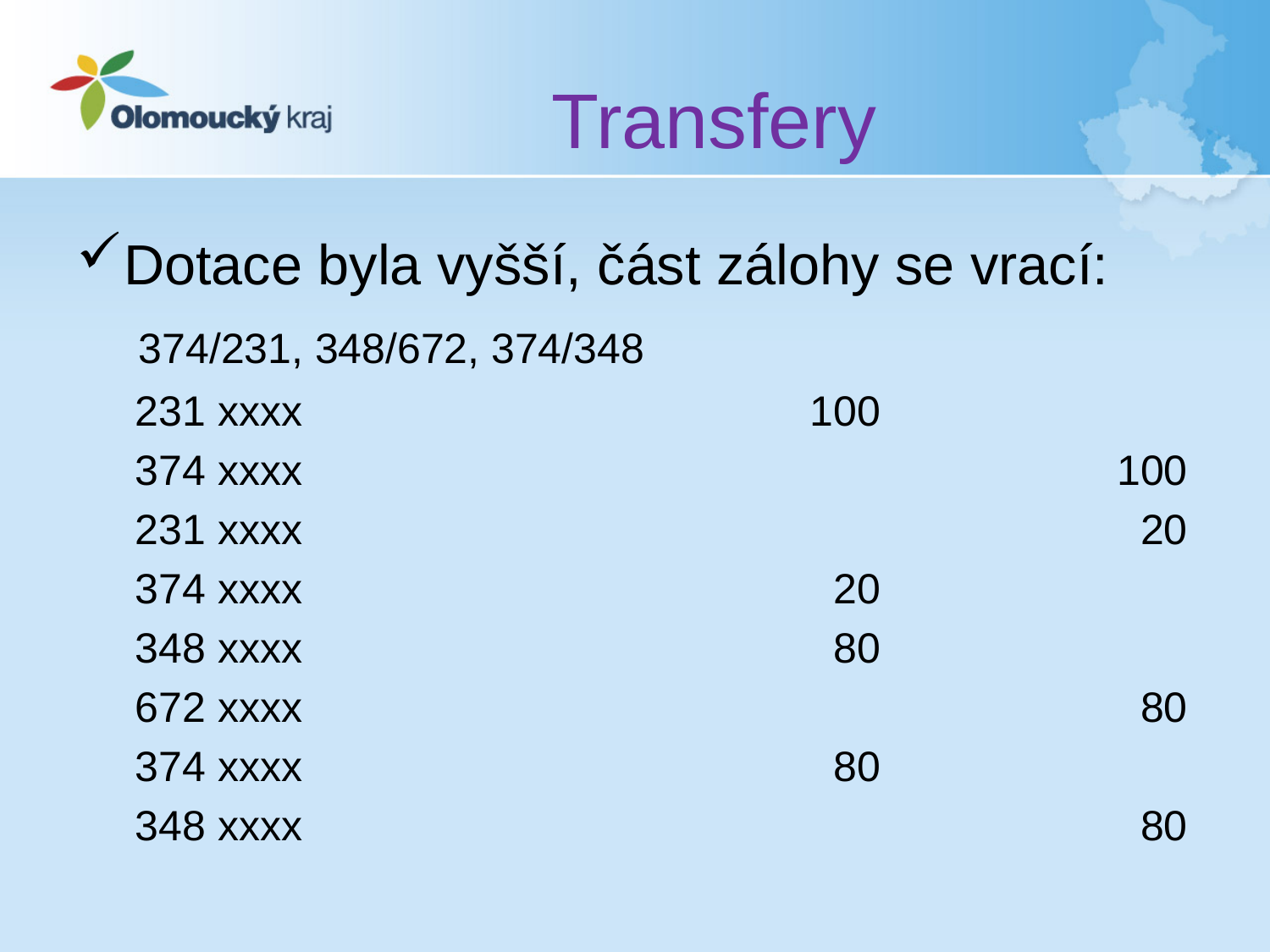

# Transfery
Dotace byla vyšší, část zálohy se vrací:
    374/231, 348/672, 374/348
     231 xxxx                                           100
     374 xxxx                                                                     100
     231 xxxx                                                                       20
     374 xxxx                                             20
     348 xxxx                                             80
     672 xxxx                                                                       80
     374 xxxx                                             80
     348 xxxx                                                                       80